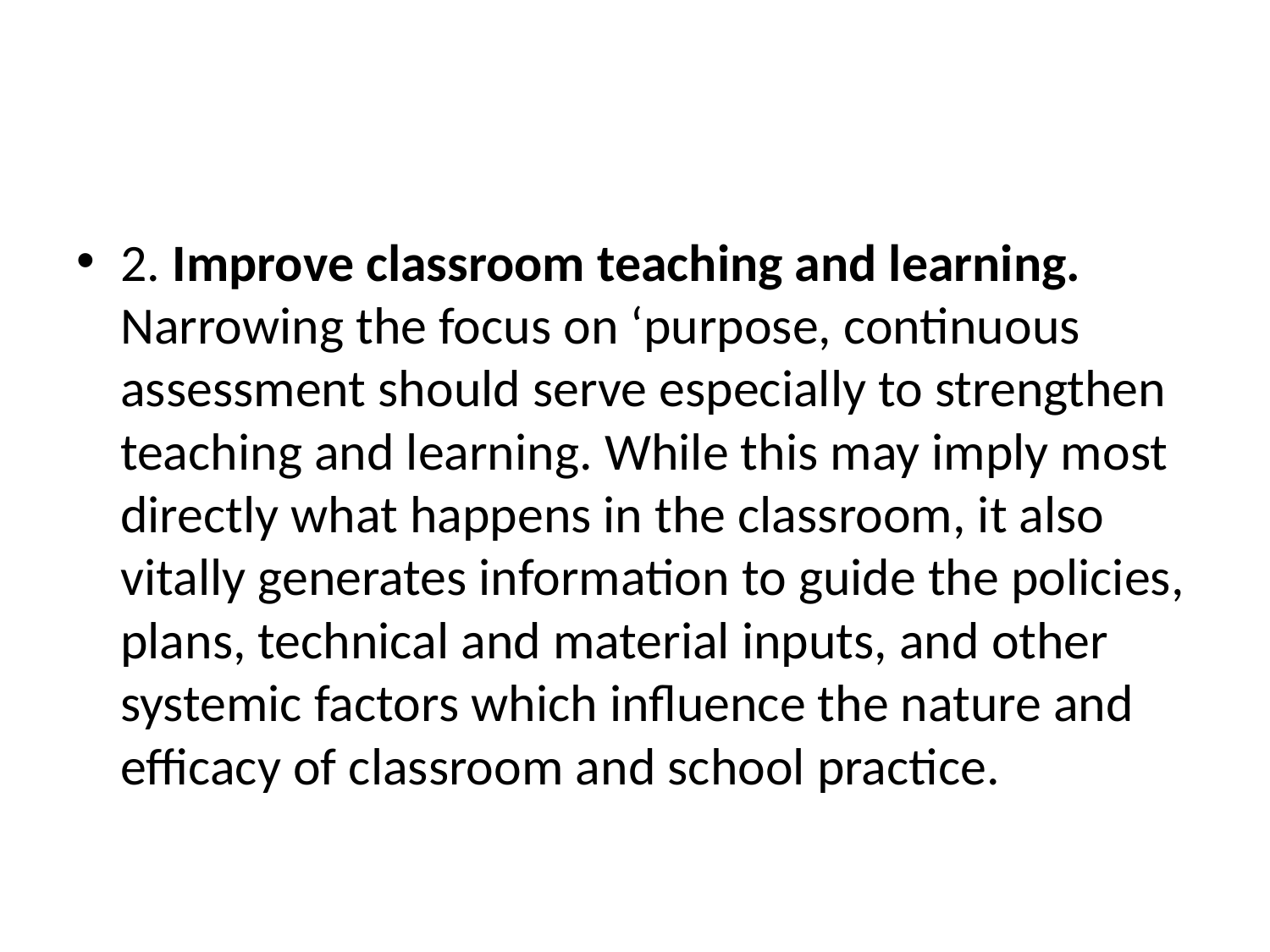

#
2. Improve classroom teaching and learning. Narrowing the focus on ‘purpose, continuous assessment should serve especially to strengthen teaching and learning. While this may imply most directly what happens in the classroom, it also vitally generates information to guide the policies, plans, technical and material inputs, and other systemic factors which influence the nature and efficacy of classroom and school practice.